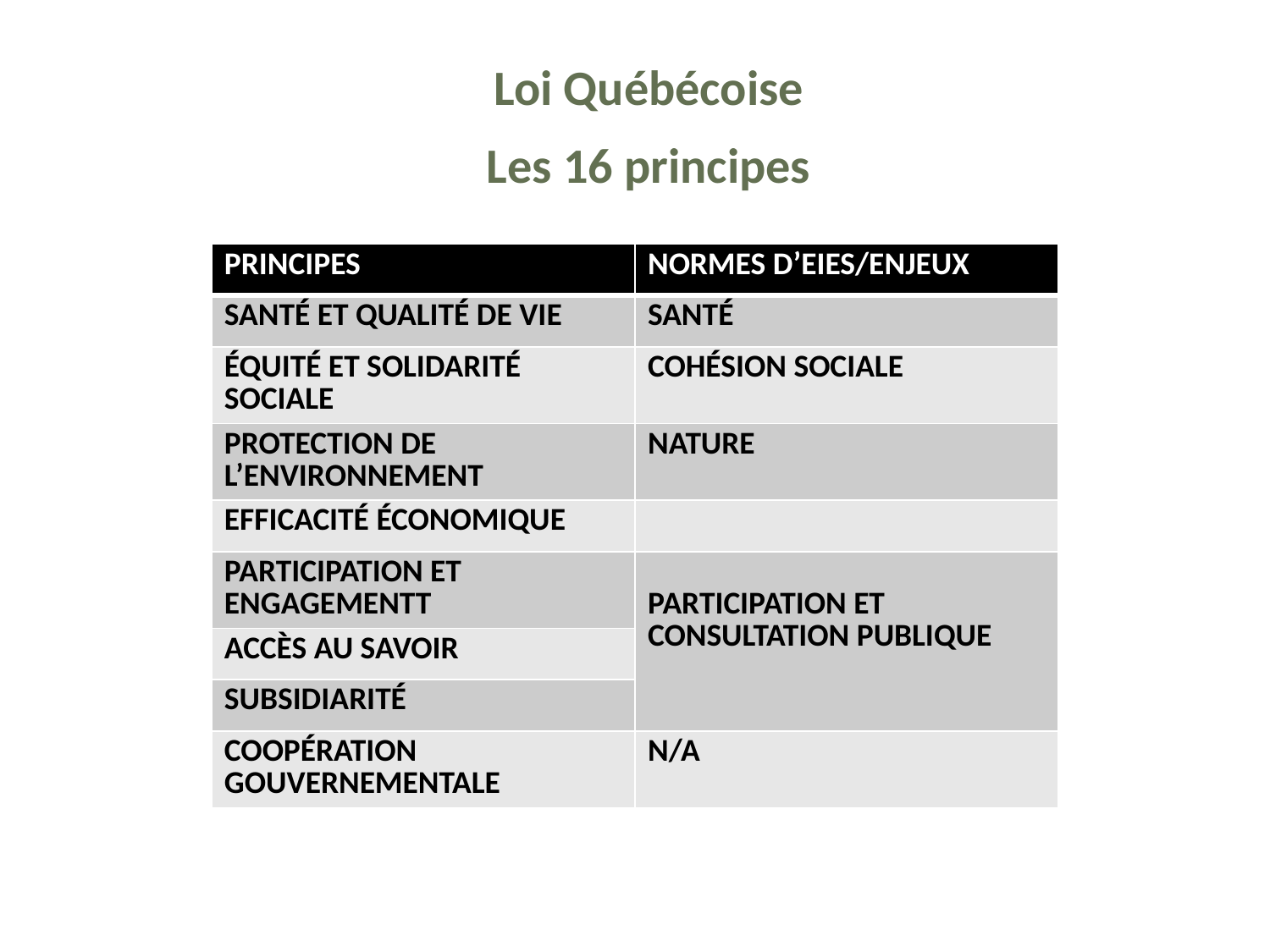

Loi Québécoise
Les 16 principes

#
| PRINCIPES | NORMES D’EIES/ENJEUX |
| --- | --- |
| SANTÉ ET QUALITÉ DE VIE | SANTÉ |
| ÉQUITÉ ET SOLIDARITÉ SOCIALE | COHÉSION SOCIALE |
| PROTECTION DE L’ENVIRONNEMENT | NATURE |
| EFFICACITÉ ÉCONOMIQUE |  |
| PARTICIPATION ET ENGAGEMENTT | PARTICIPATION ET CONSULTATION PUBLIQUE |
| ACCÈS AU SAVOIR |  |
| SUBSIDIARITÉ |  |
| COOPÉRATION GOUVERNEMENTALE | N/A |
5